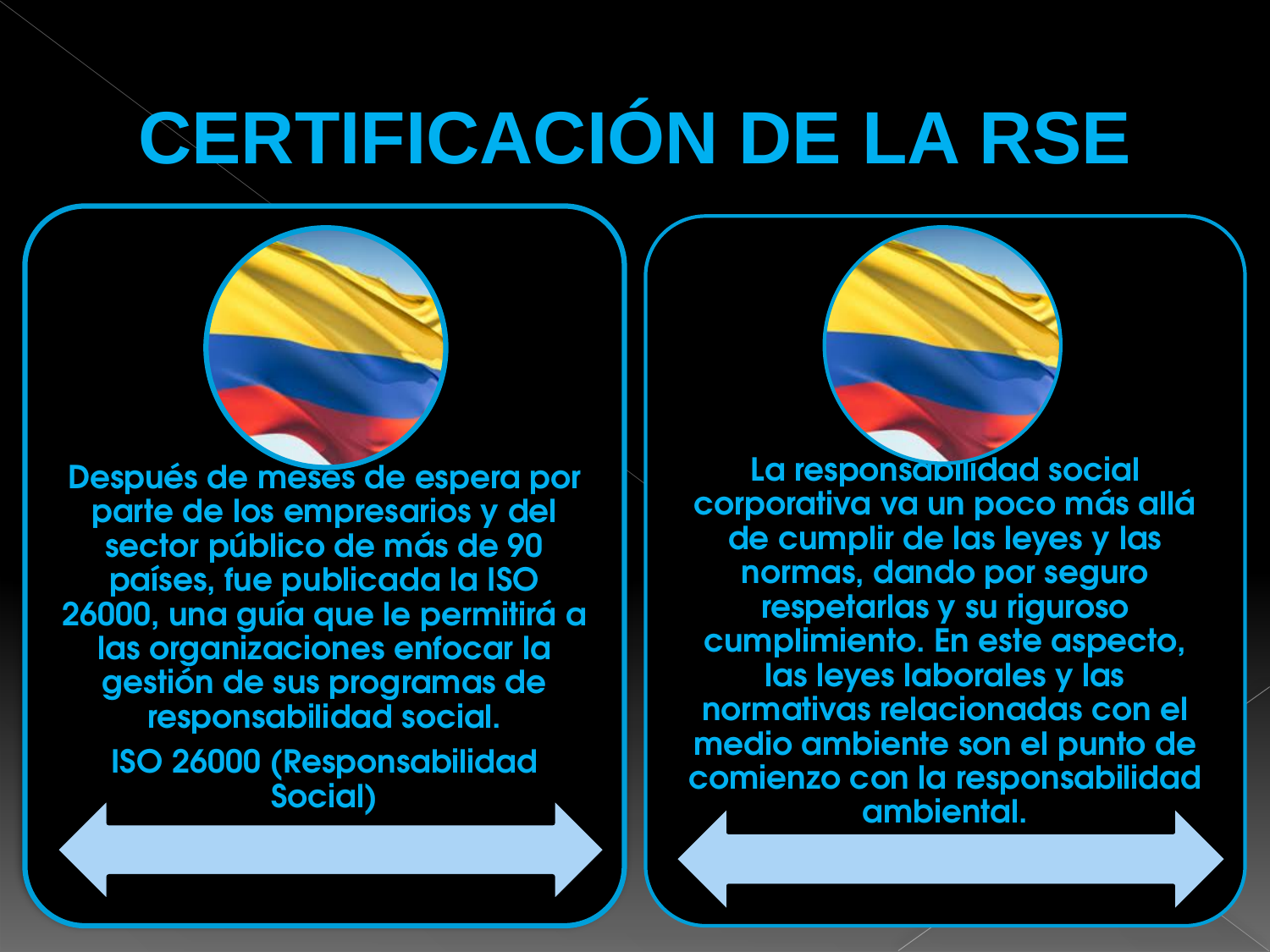

# CERTIFICACIÓN DE LA RSE
Después de meses de espera por parte de los empresarios y del sector público de más de 90 países, fue publicada la ISO 26000, una guía que le permitirá a las organizaciones enfocar la gestión de sus programas de responsabilidad social.
ISO 26000 (Responsabilidad Social)
La responsabilidad social corporativa va un poco más allá de cumplir de las leyes y las normas, dando por seguro respetarlas y su riguroso cumplimiento. En este aspecto, las leyes laborales y las normativas relacionadas con el medio ambiente son el punto de comienzo con la responsabilidad ambiental.